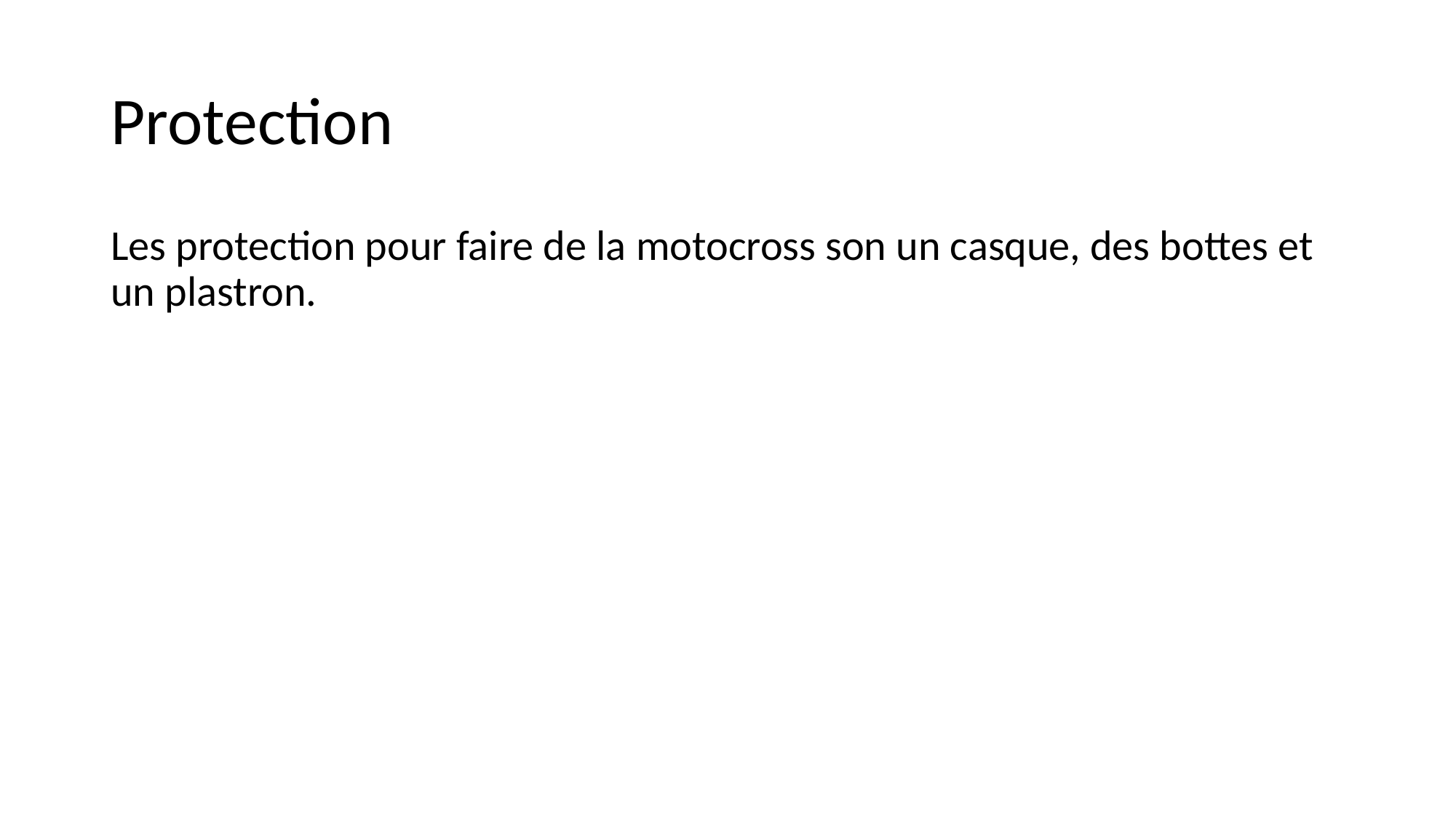

# Protection
Les protection pour faire de la motocross son un casque, des bottes et un plastron.